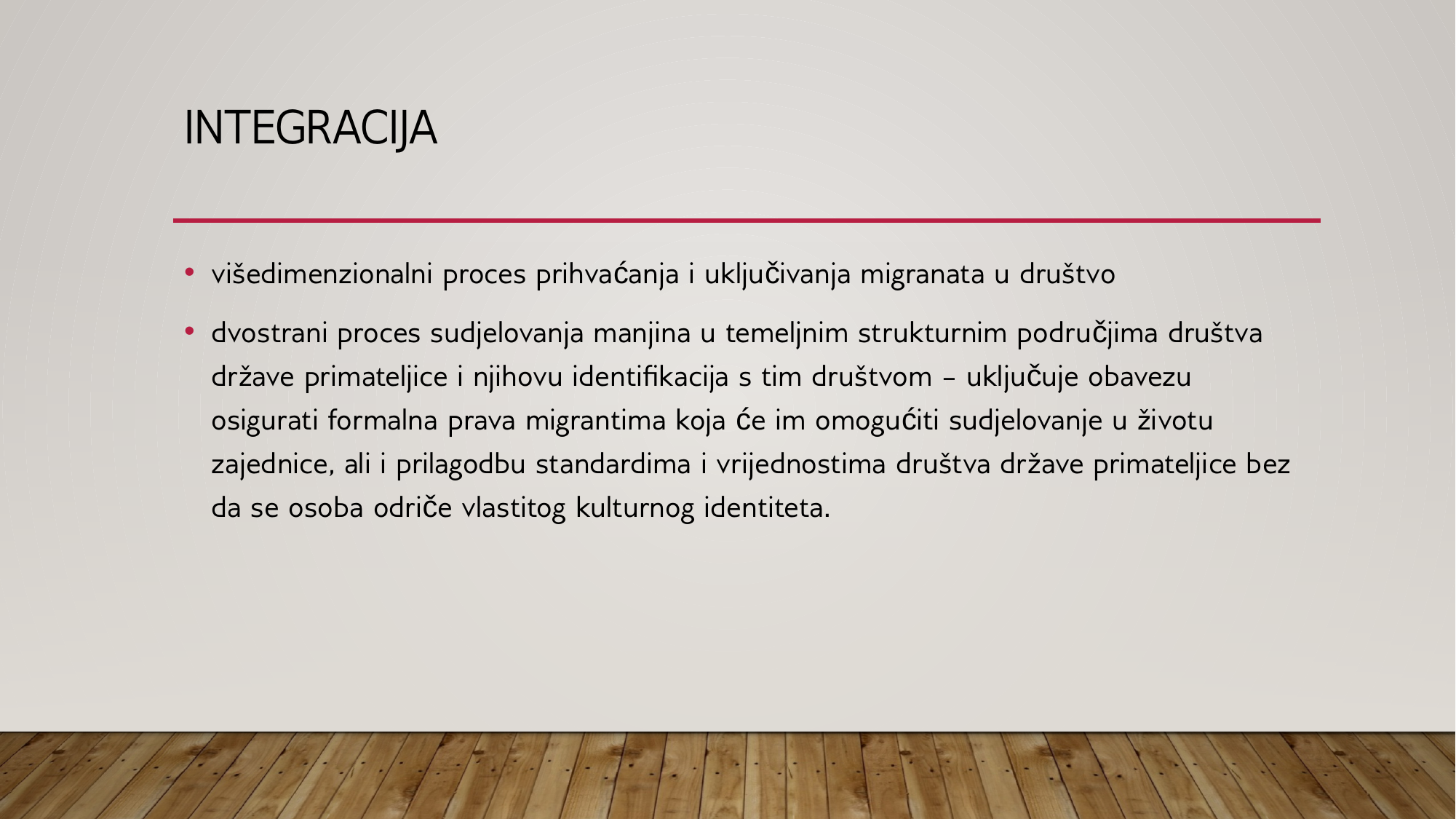

# integracija
višedimenzionalni proces prihvaćanja i uključivanja migranata u društvo
dvostrani proces sudjelovanja manjina u temeljnim strukturnim područjima društva države primateljice i njihovu identifikacija s tim društvom – uključuje obavezu osigurati formalna prava migrantima koja će im omogućiti sudjelovanje u životu zajednice, ali i prilagodbu standardima i vrijednostima društva države primateljice bez da se osoba odriče vlastitog kulturnog identiteta.